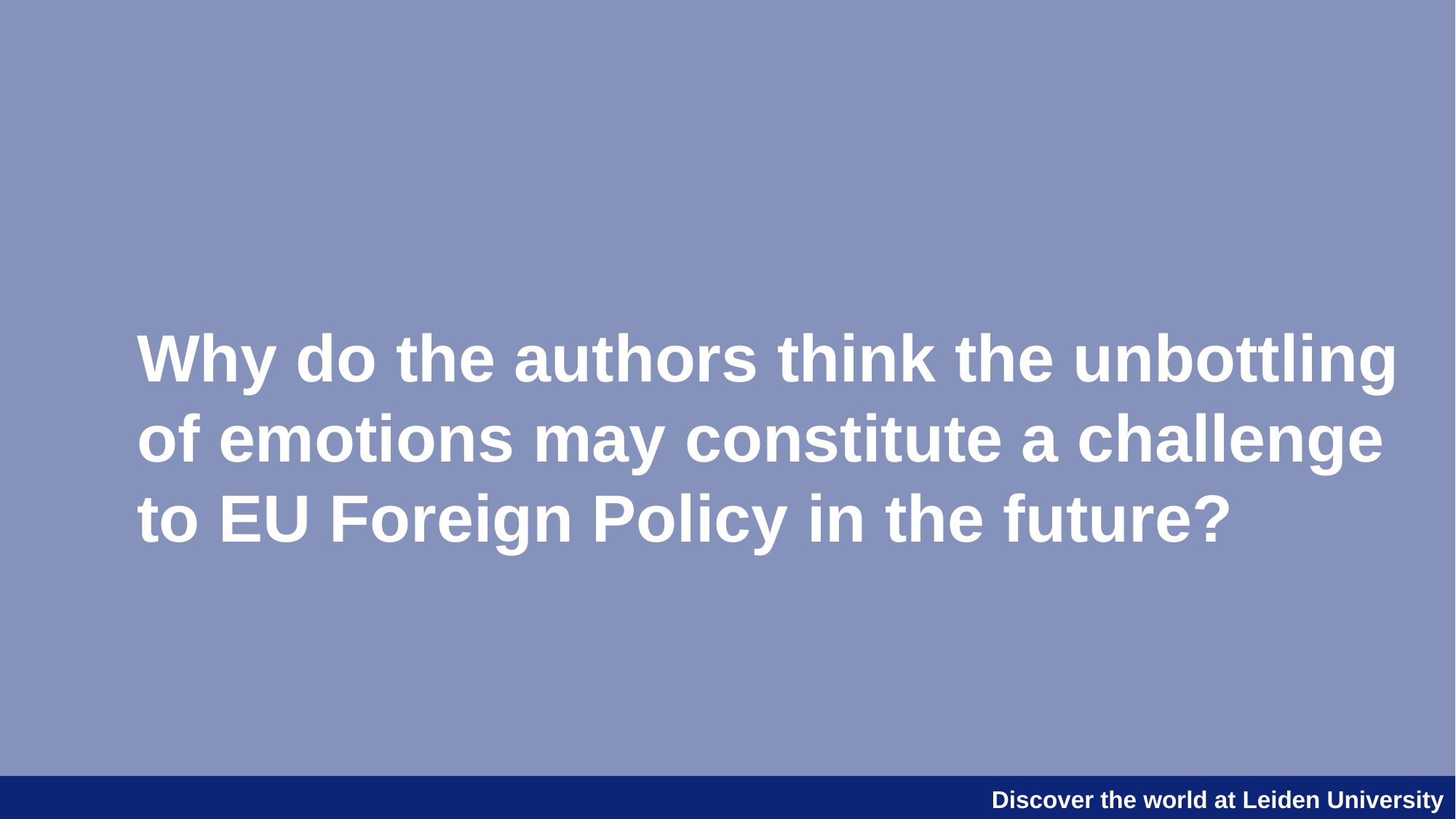

# Why do the authors think the unbottling of emotions may constitute a challenge to EU Foreign Policy in the future?